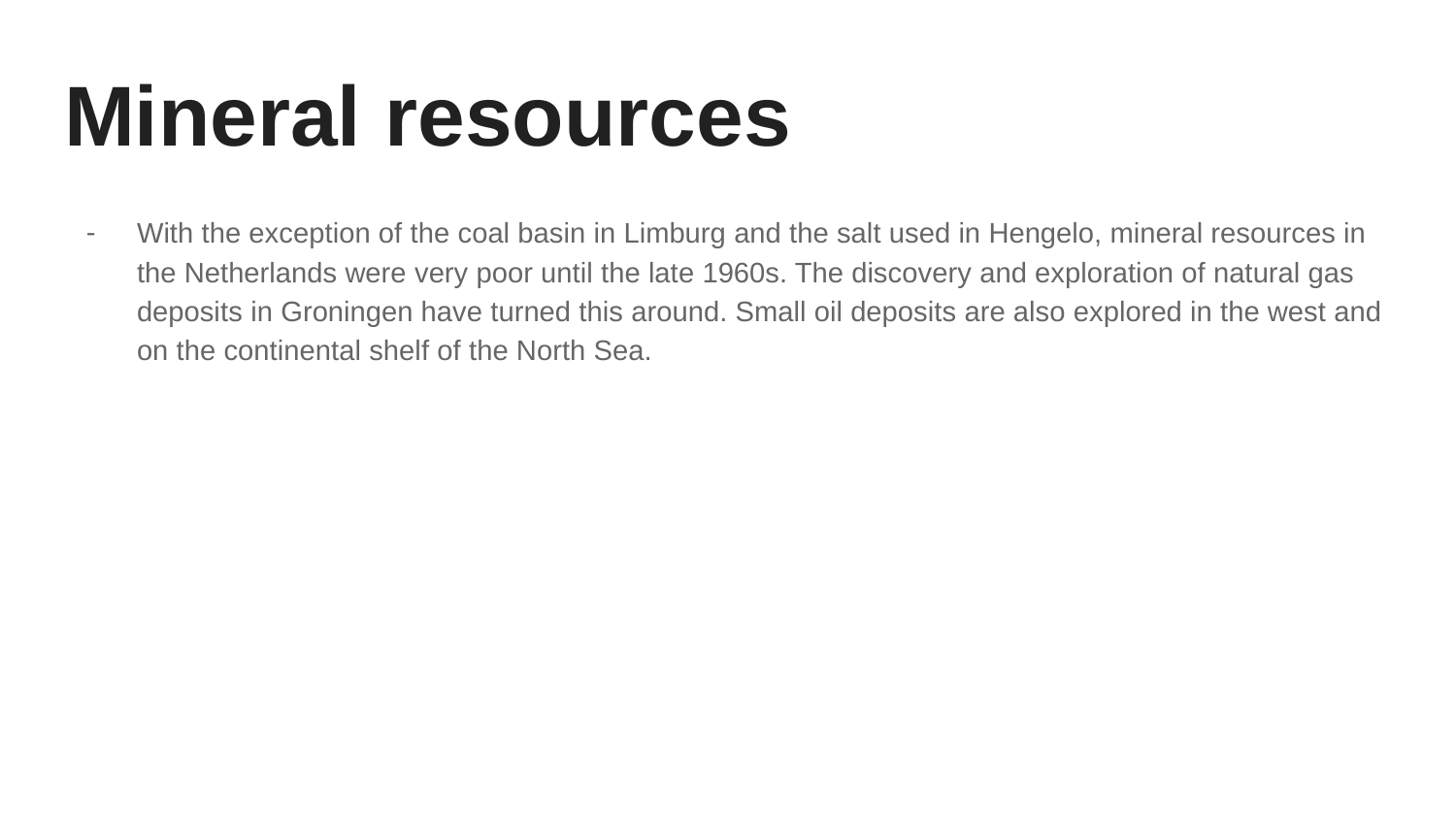

# Mineral resources
With the exception of the coal basin in Limburg and the salt used in Hengelo, mineral resources in the Netherlands were very poor until the late 1960s. The discovery and exploration of natural gas deposits in Groningen have turned this around. Small oil deposits are also explored in the west and on the continental shelf of the North Sea.